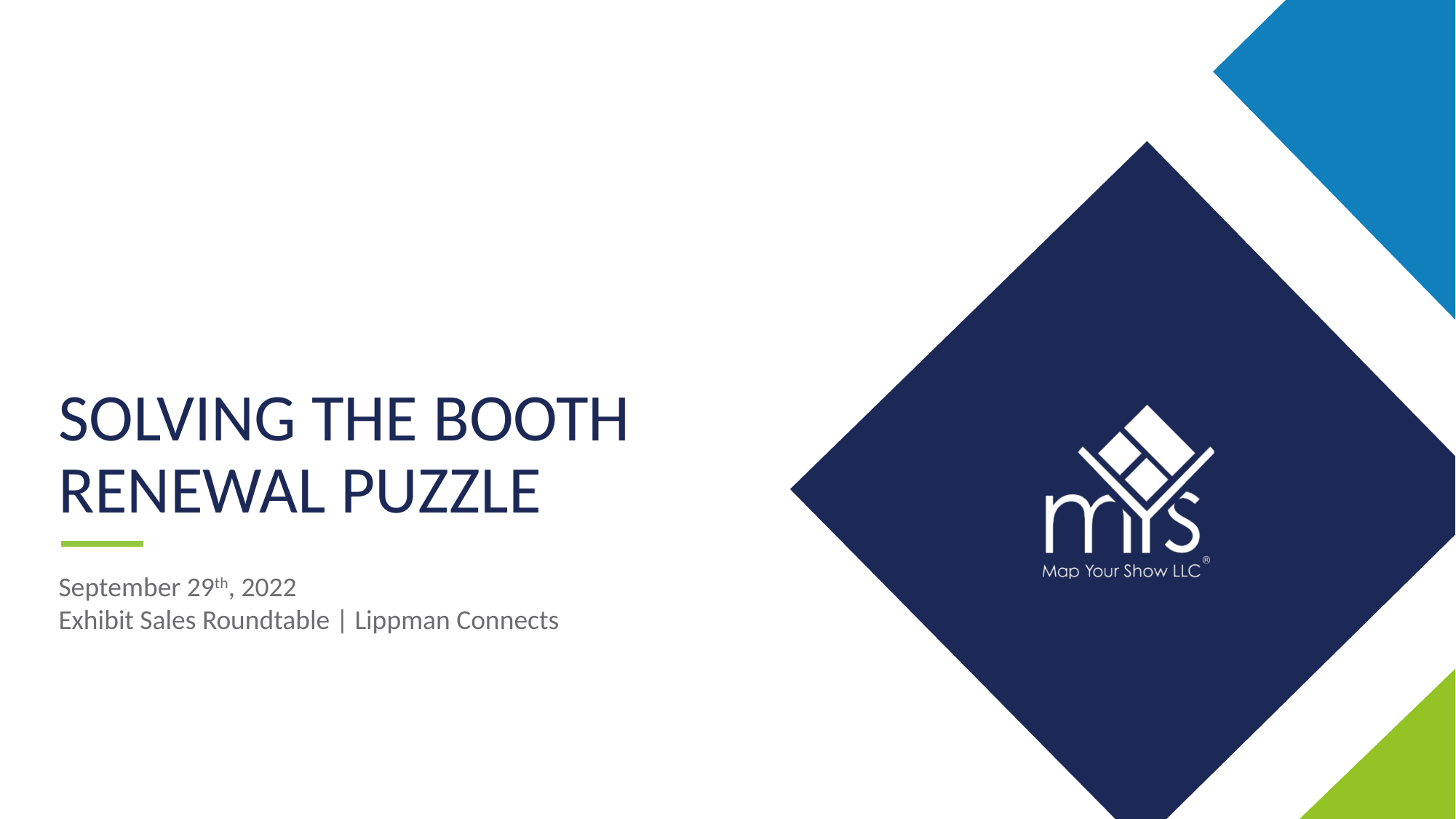

# SOLVING THE BOOTH RENEWAL PUZZLE
September 29th, 2022
Exhibit Sales Roundtable | Lippman Connects